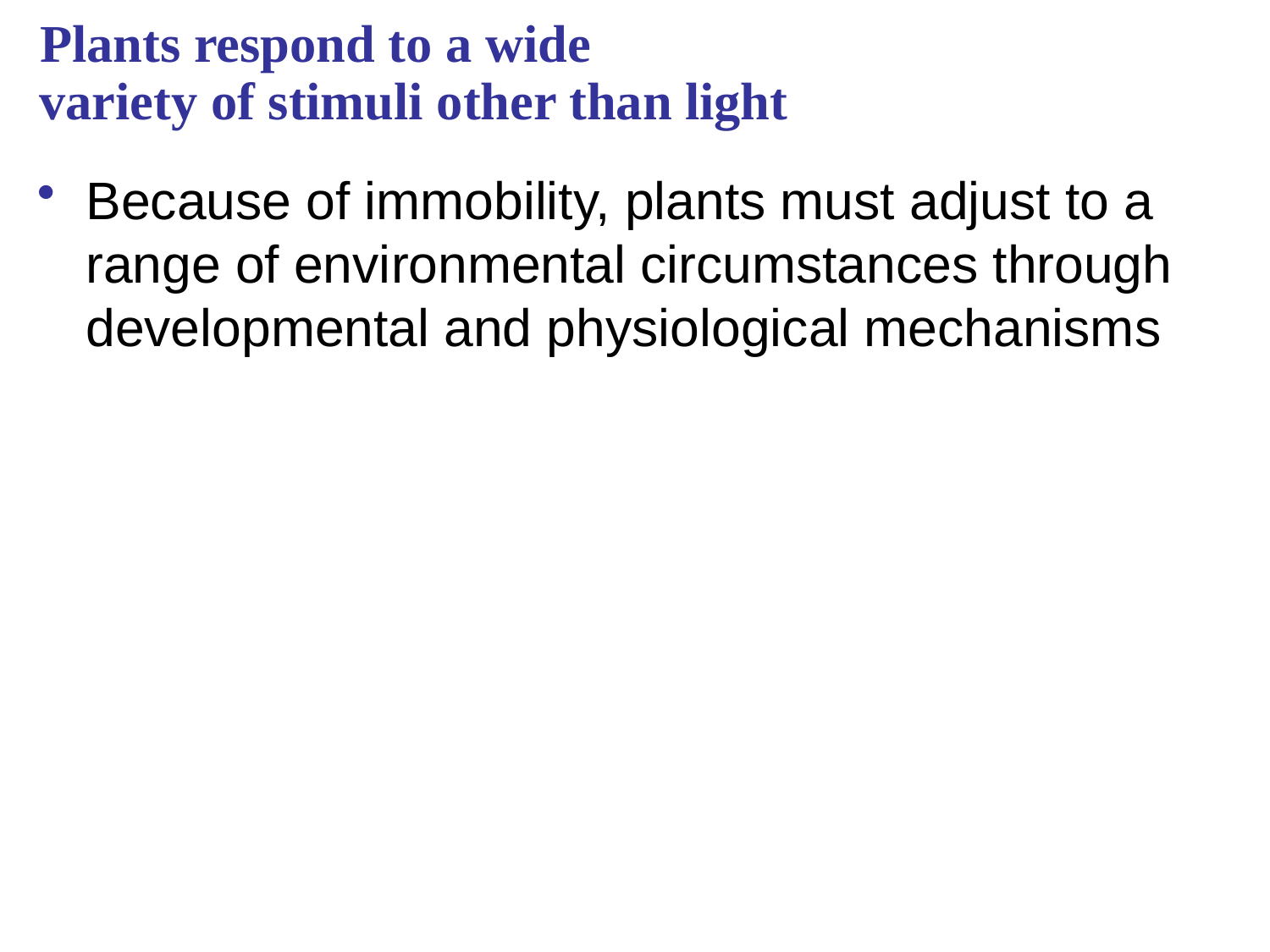

# Plants respond to a wide variety of stimuli other than light
Because of immobility, plants must adjust to a range of environmental circumstances through developmental and physiological mechanisms